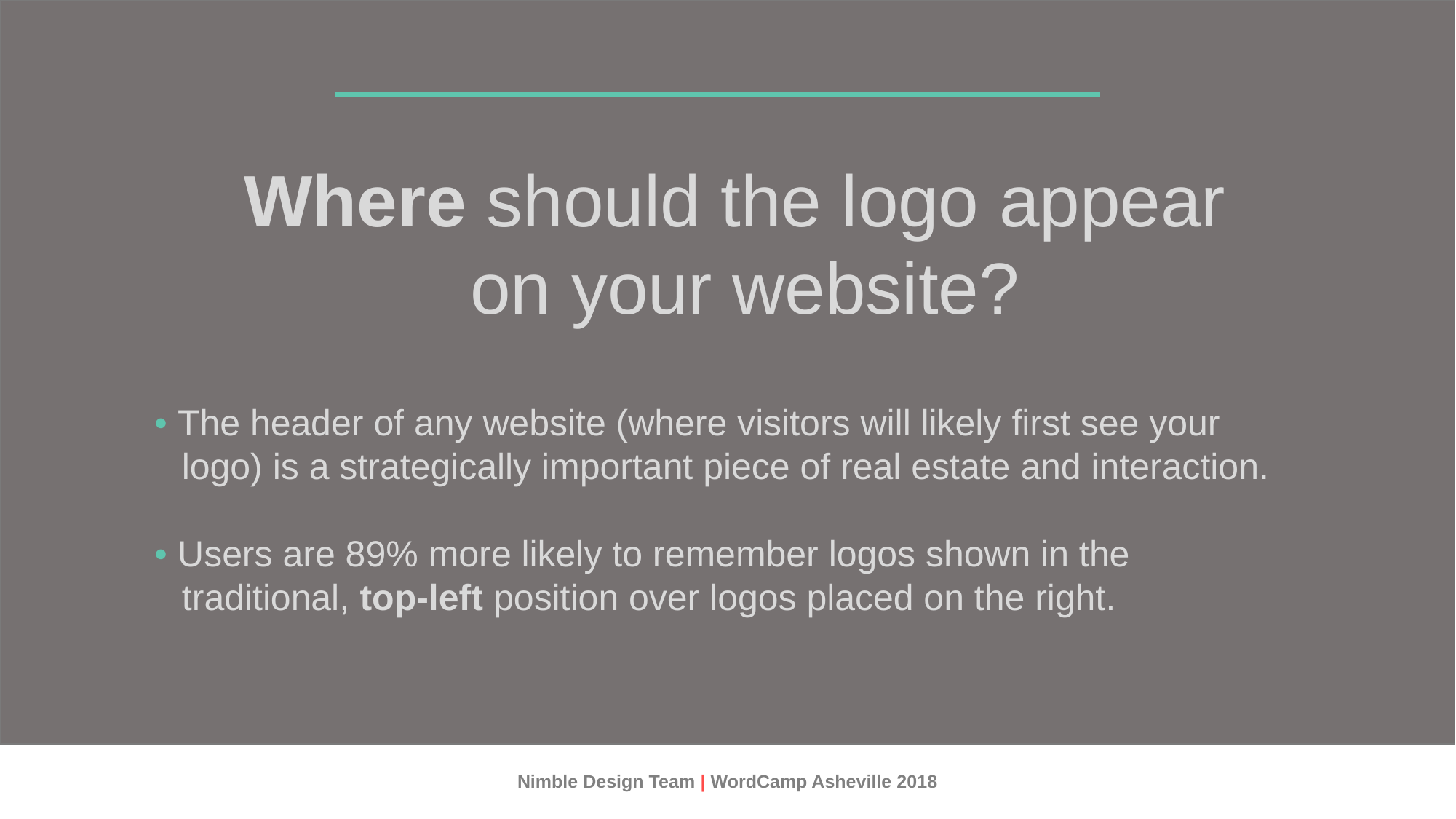

Where should the logo appear
on your website?

• The header of any website (where visitors will likely first see your logo) is a strategically important piece of real estate and interaction.

• Users are 89% more likely to remember logos shown in the traditional, top-left position over logos placed on the right.

Nimble Design Team | WordCamp Asheville 2018